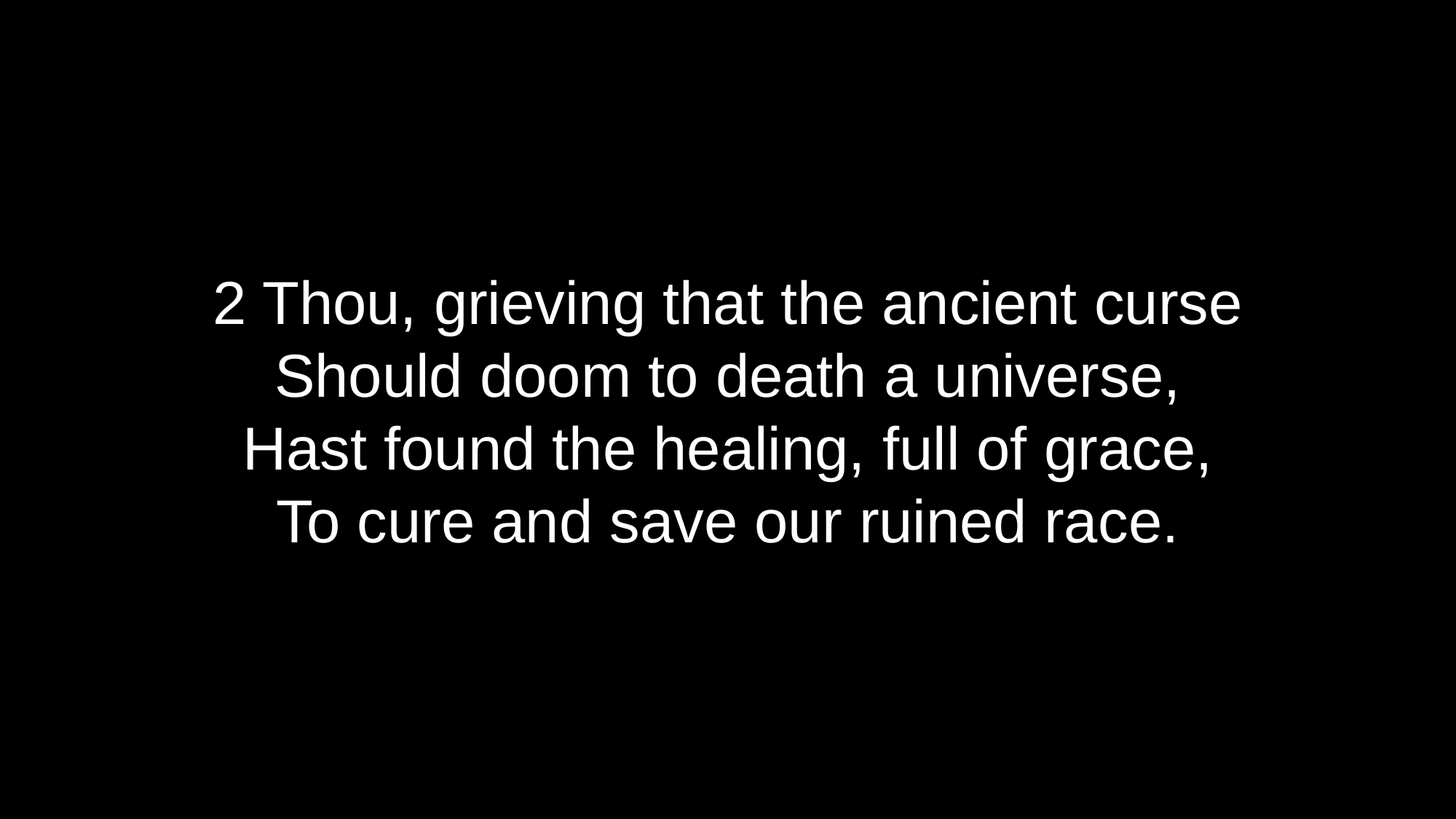

2 Thou, grieving that the ancient curse
Should doom to death a universe,
Hast found the healing, full of grace,
To cure and save our ruined race.